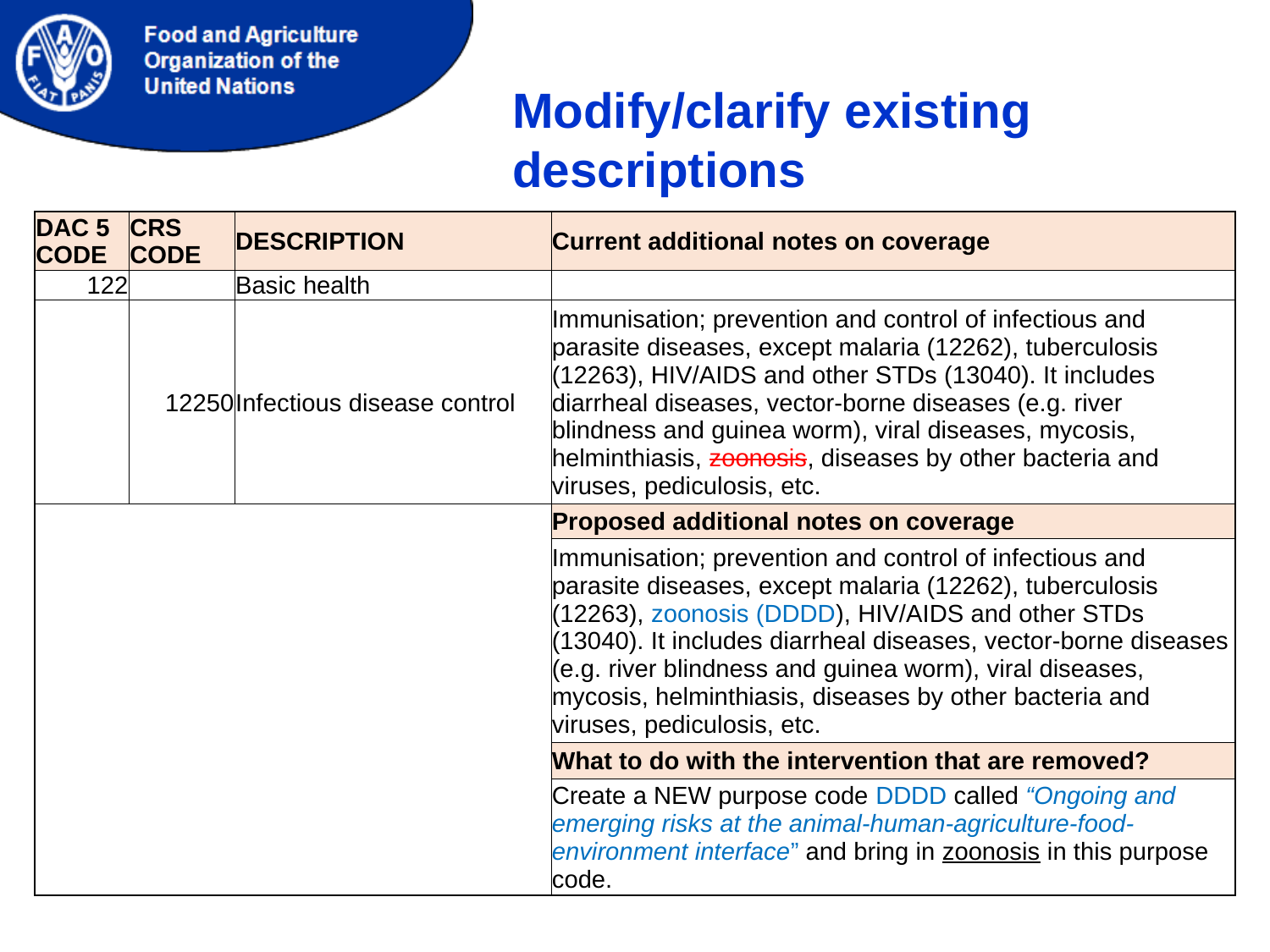

Modify/clarify existing descriptions
| DAC 5 CODE | CRS CODE | DESCRIPTION | Current additional notes on coverage |
| --- | --- | --- | --- |
| 122 |  | Basic health |  |
|  | 12250 | Infectious disease control | Immunisation; prevention and control of infectious and parasite diseases, except malaria (12262), tuberculosis (12263), HIV/AIDS and other STDs (13040). It includes diarrheal diseases, vector-borne diseases (e.g. river blindness and guinea worm), viral diseases, mycosis, helminthiasis, zoonosis, diseases by other bacteria and viruses, pediculosis, etc. |
|  |  |  | Proposed additional notes on coverage |
|  |  |  | Immunisation; prevention and control of infectious and parasite diseases, except malaria (12262), tuberculosis (12263), zoonosis (DDDD), HIV/AIDS and other STDs (13040). It includes diarrheal diseases, vector-borne diseases (e.g. river blindness and guinea worm), viral diseases, mycosis, helminthiasis, diseases by other bacteria and viruses, pediculosis, etc. |
|  |  |  | What to do with the intervention that are removed? |
|  |  |  | Create a NEW purpose code DDDD called “Ongoing and emerging risks at the animal-human-agriculture-food-environment interface” and bring in zoonosis in this purpose code. |